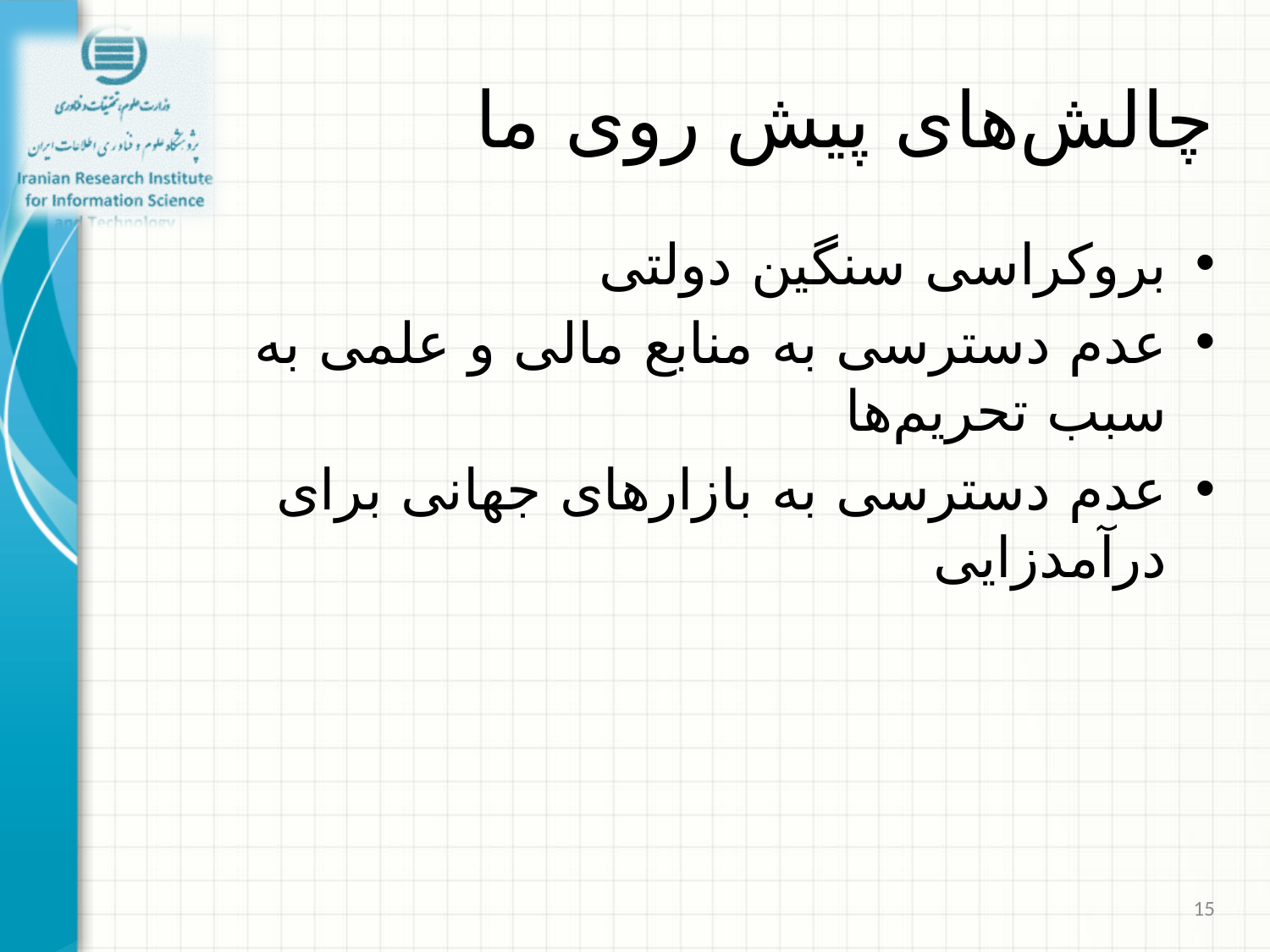

# چالش‌های پیش روی ما
بروکراسی سنگین دولتی
عدم دسترسی به منابع مالی و علمی به سبب تحریم‌ها
عدم دسترسی به بازارهای جهانی برای درآمدزایی

15